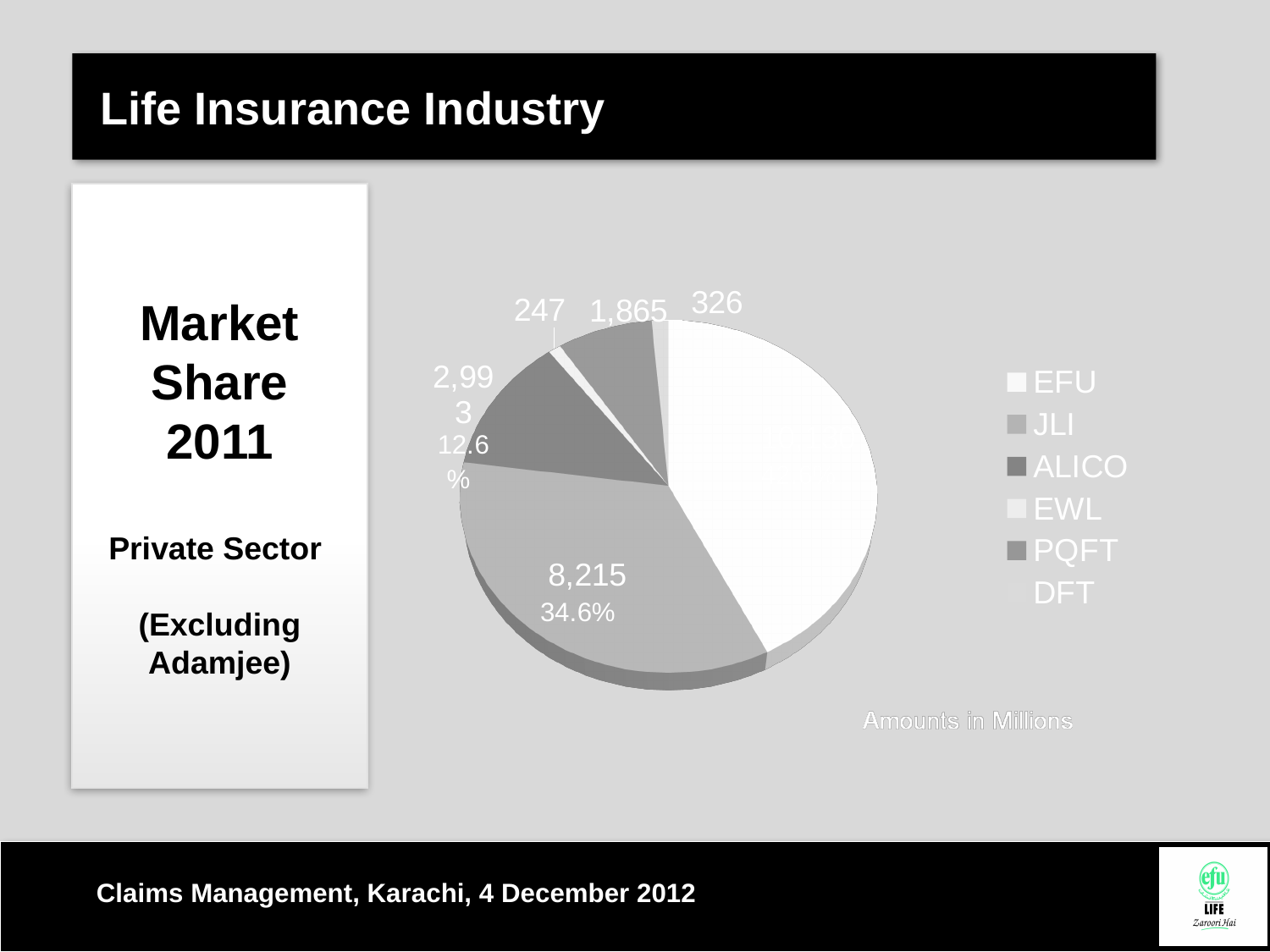

Life Insurance Industry
Market Share
 2011

Private Sector

(Excluding Adamjee)

[unsupported chart]